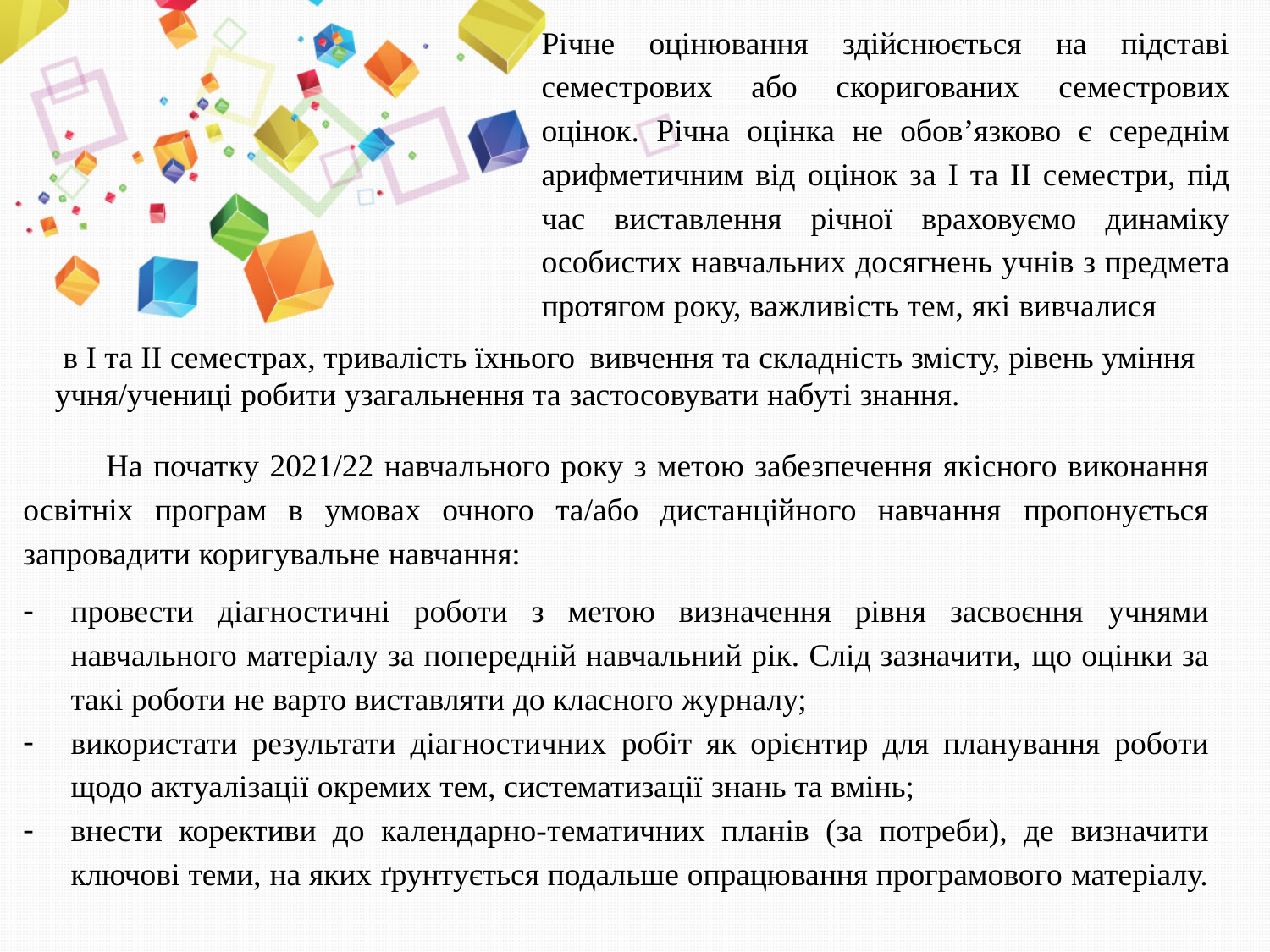

Річне оцінювання здійснюється на підставі семестрових або скоригованих семестрових оцінок. Річна оцінка не обов’язково є середнім арифметичним від оцінок за І та ІІ семестри, під час виставлення річної враховуємо динаміку особистих навчальних досягнень учнів з предмета протягом року, важливість тем, які вивчалися
 в І та ІІ семестрах, тривалість їхнього вивчення та складність змісту, рівень уміння учня/учениці робити узагальнення та застосовувати набуті знання.
        На початку 2021/22 навчального року з метою забезпечення якісного виконання освітніх програм в умовах очного та/або дистанційного навчання пропонується запровадити коригувальне навчання:
провести діагностичні роботи з метою визначення рівня засвоєння учнями навчального матеріалу за попередній навчальний рік. Слід зазначити, що оцінки за такі роботи не варто виставляти до класного журналу;
використати результати діагностичних робіт як орієнтир для планування роботи щодо актуалізації окремих тем, систематизації знань та вмінь;
внести корективи до календарно-­тематичних планів (за потреби), де визначити ключові теми, на яких ґрунтується подальше опрацювання програмового матеріалу.